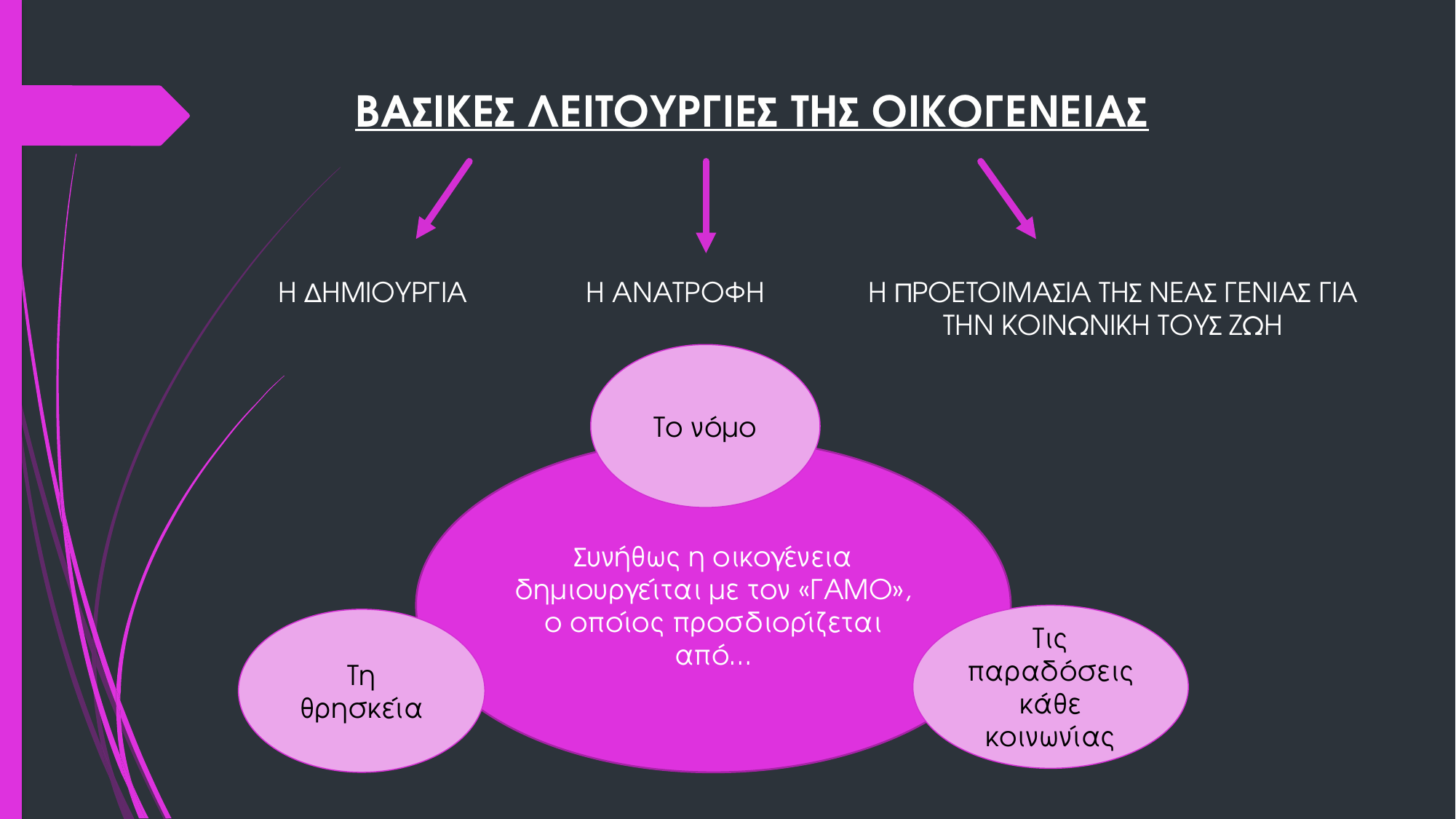

ΒΑΣΙΚΕΣ ΛΕΙΤΟΥΡΓΙΕΣ ΤΗΣ ΟΙΚΟΓΕΝΕΙΑΣ
Η ΔΗΜΙΟΥΡΓΙΑ
Η ΑΝΑΤΡΟΦΗ
Η ΠΡΟΕΤΟΙΜΑΣΙΑ ΤΗΣ ΝΕΑΣ ΓΕΝΙΑΣ ΓΙΑ ΤΗΝ ΚΟΙΝΩΝΙΚΗ ΤΟΥΣ ΖΩΗ
Το νόμο
Συνήθως η οικογένεια δημιουργείται με τον «ΓΑΜΟ», ο οποίος προσδιορίζεται από…
Τις παραδόσεις κάθε κοινωνίας
Τη θρησκεία